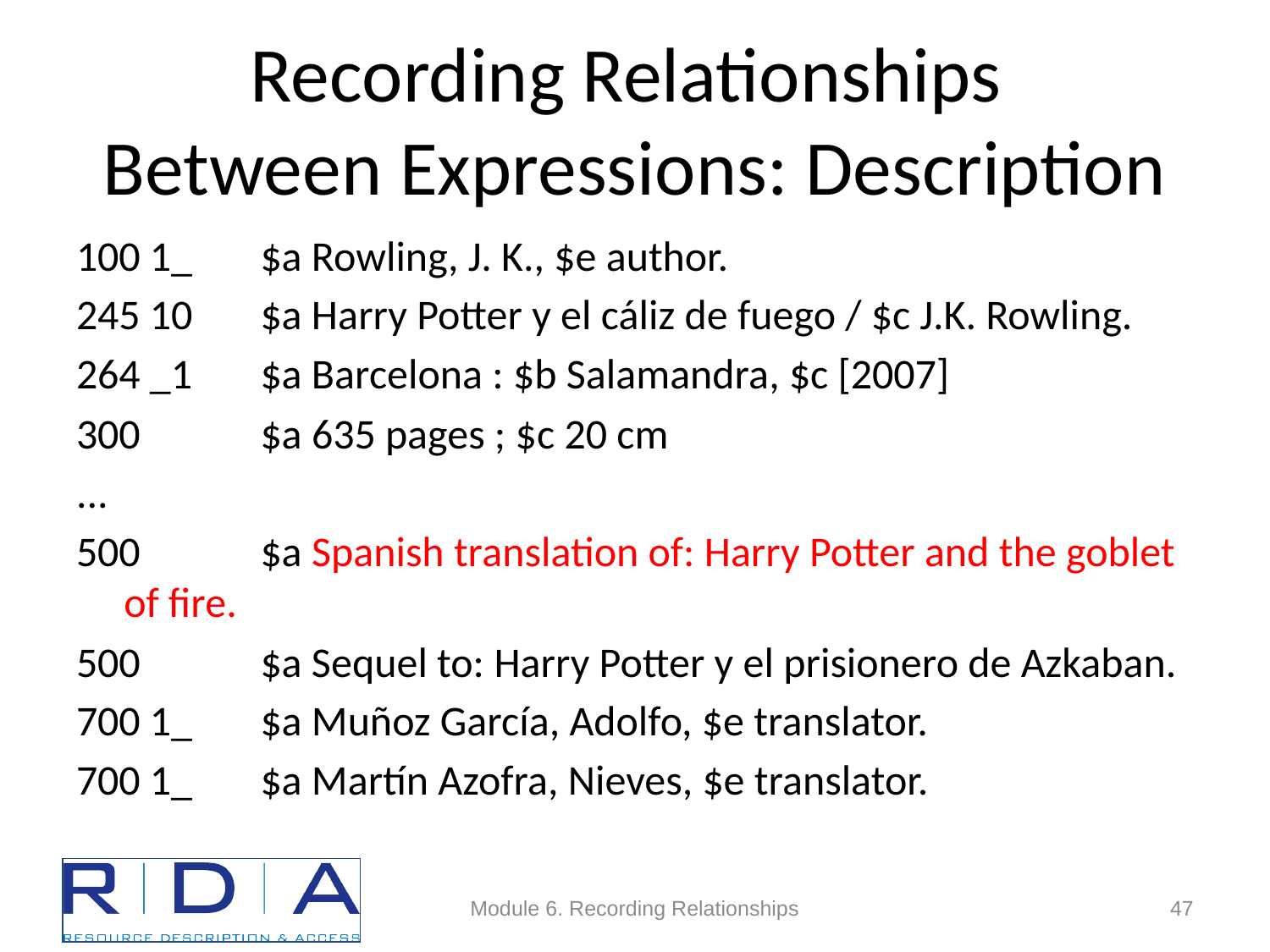

# Recording Relationships Between Expressions: Description
100 1_	 $a Rowling, J. K., $e author.
245 10	 $a Harry Potter y el cáliz de fuego / $c J.K. Rowling.
264 _1	 $a Barcelona : $b Salamandra, $c [2007]
300	 $a 635 pages ; $c 20 cm
...
500	 $a Spanish translation of: Harry Potter and the goblet of fire.
500	 $a Sequel to: Harry Potter y el prisionero de Azkaban.
700 1_	 $a Muñoz García, Adolfo, $e translator.
700 1_	 $a Martín Azofra, Nieves, $e translator.

Module 6. Recording Relationships
47